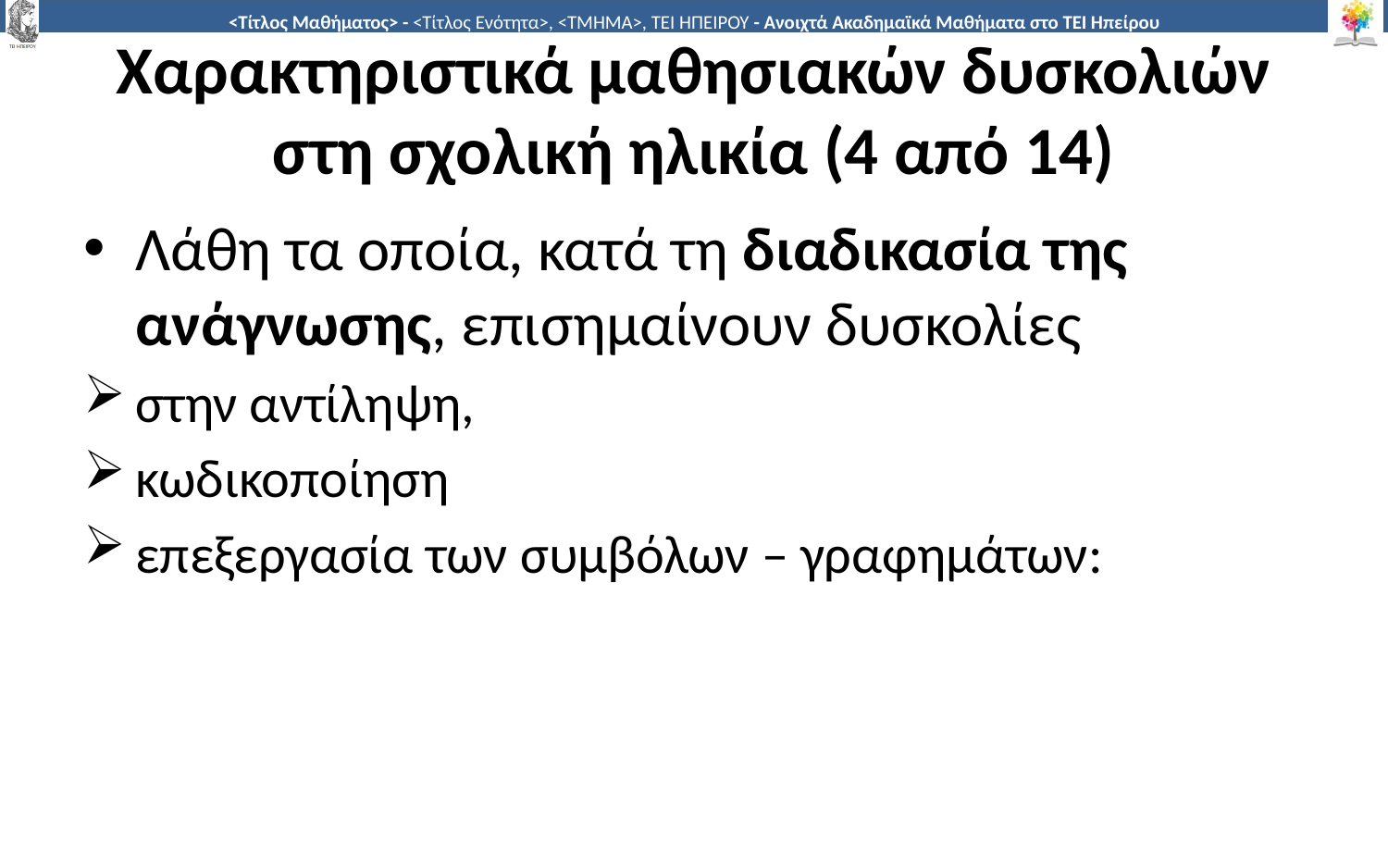

# Χαρακτηριστικά μαθησιακών δυσκολιών στη σχολική ηλικία (4 από 14)
Λάθη τα οποία, κατά τη διαδικασία της ανάγνωσης, επισημαίνουν δυσκολίες
στην αντίληψη,
κωδικοποίηση
επεξεργασία των συμβόλων – γραφημάτων: